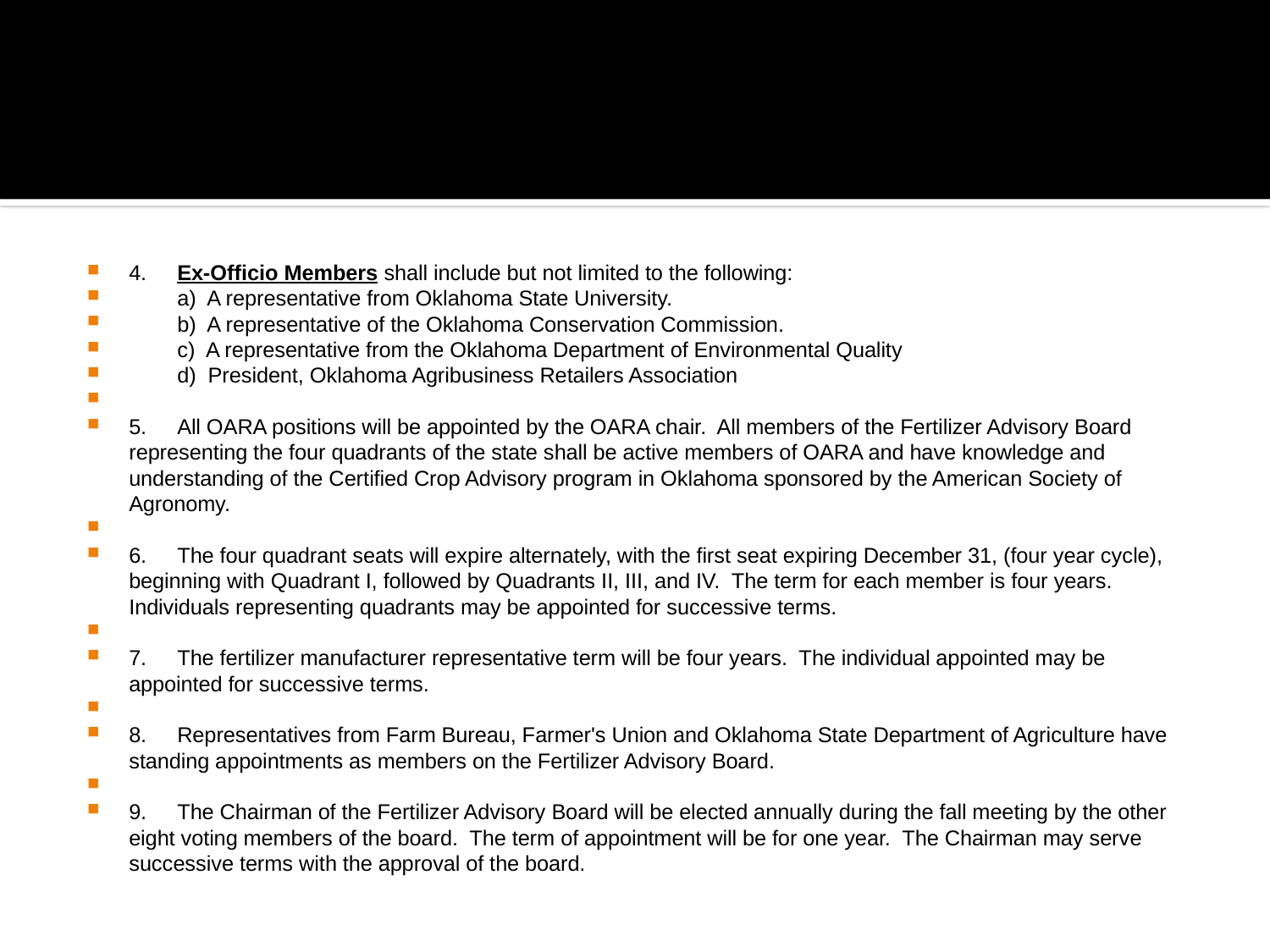

#
4.	Ex-Officio Members shall include but not limited to the following:
	a)  A representative from Oklahoma State University.
	b)  A representative of the Oklahoma Conservation Commission.
	c)  A representative from the Oklahoma Department of Environmental Quality
	d)  President, Oklahoma Agribusiness Retailers Association

5.	All OARA positions will be appointed by the OARA chair.  All members of the Fertilizer Advisory Board representing the four quadrants of the state shall be active members of OARA and have knowledge and understanding of the Certified Crop Advisory program in Oklahoma sponsored by the American Society of Agronomy.

6.	The four quadrant seats will expire alternately, with the first seat expiring December 31, (four year cycle), beginning with Quadrant I, followed by Quadrants II, III, and IV.  The term for each member is four years.  Individuals representing quadrants may be appointed for successive terms.

7.	The fertilizer manufacturer representative term will be four years.  The individual appointed may be appointed for successive terms.

8.	Representatives from Farm Bureau, Farmer's Union and Oklahoma State Department of Agriculture have standing appointments as members on the Fertilizer Advisory Board.

9.	The Chairman of the Fertilizer Advisory Board will be elected annually during the fall meeting by the other eight voting members of the board.  The term of appointment will be for one year.  The Chairman may serve successive terms with the approval of the board.